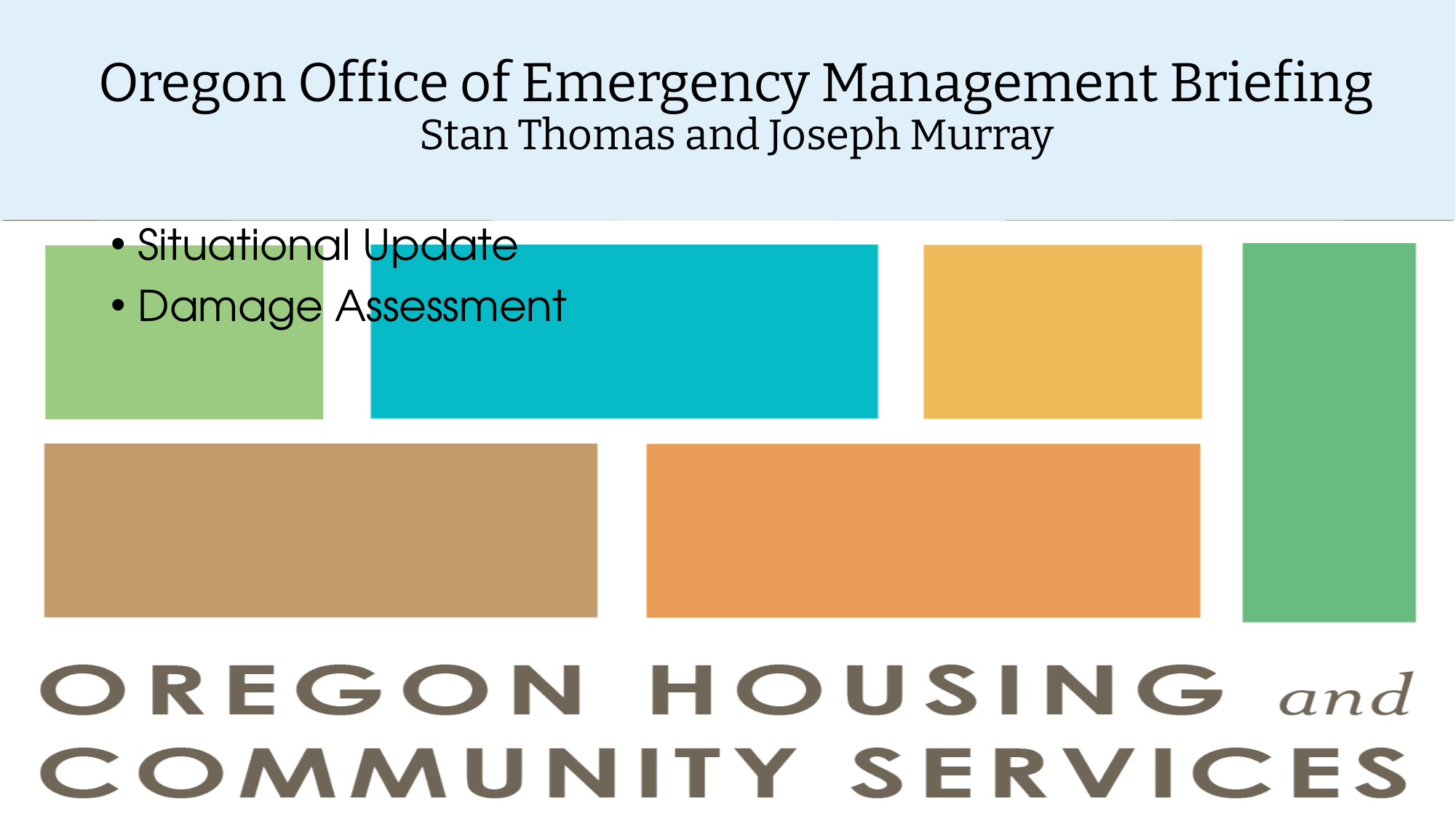

# Oregon Office of Emergency Management Briefing Stan Thomas and Joseph Murray
Oregon Office of Emergency Management Briefing
Stan Thomas and Joseph Murray
Situational Update
Damage Assessment